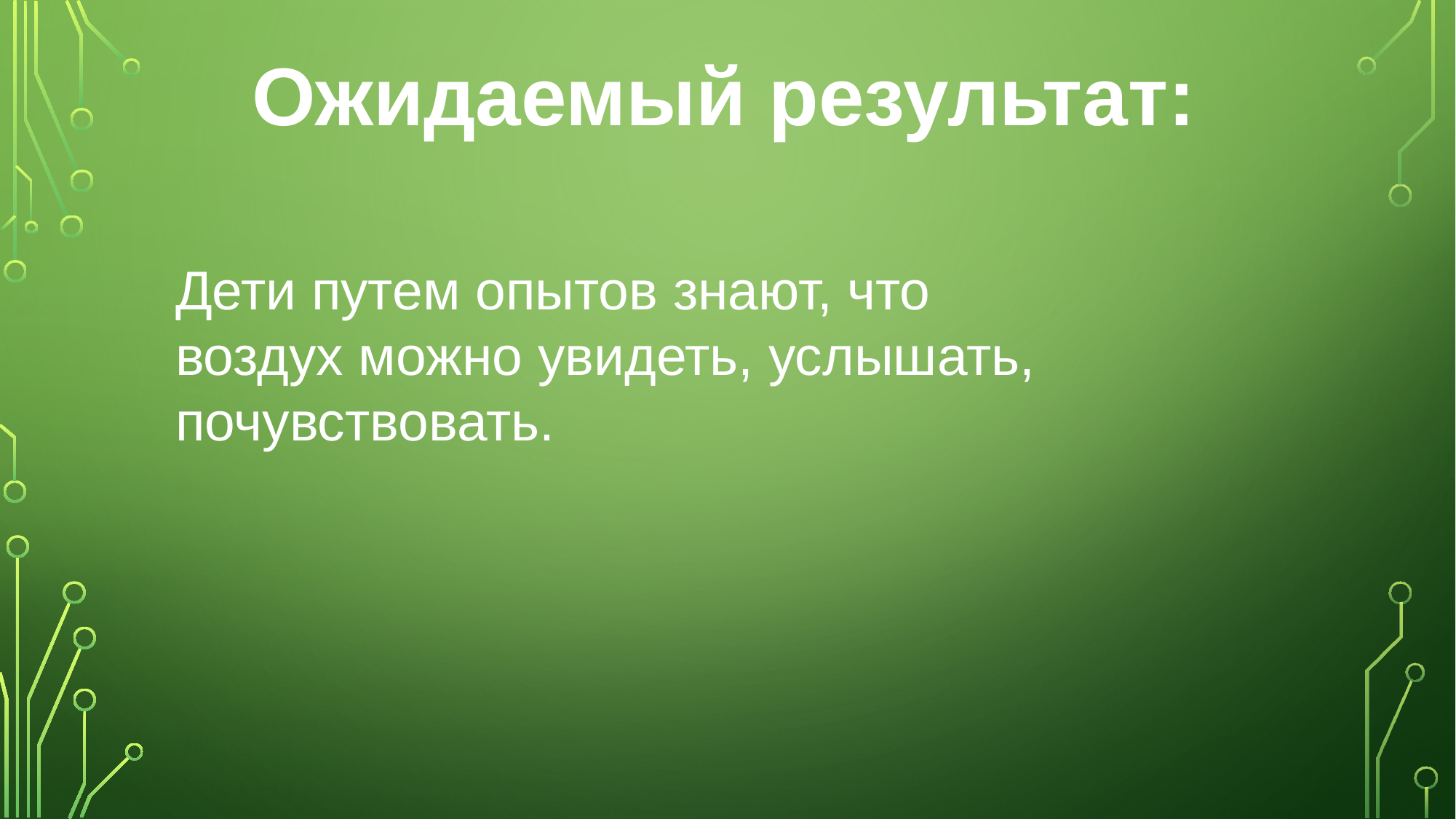

Ожидаемый результат:

Дети путем опытов знают, что воздух можно увидеть, услышать, почувствовать.